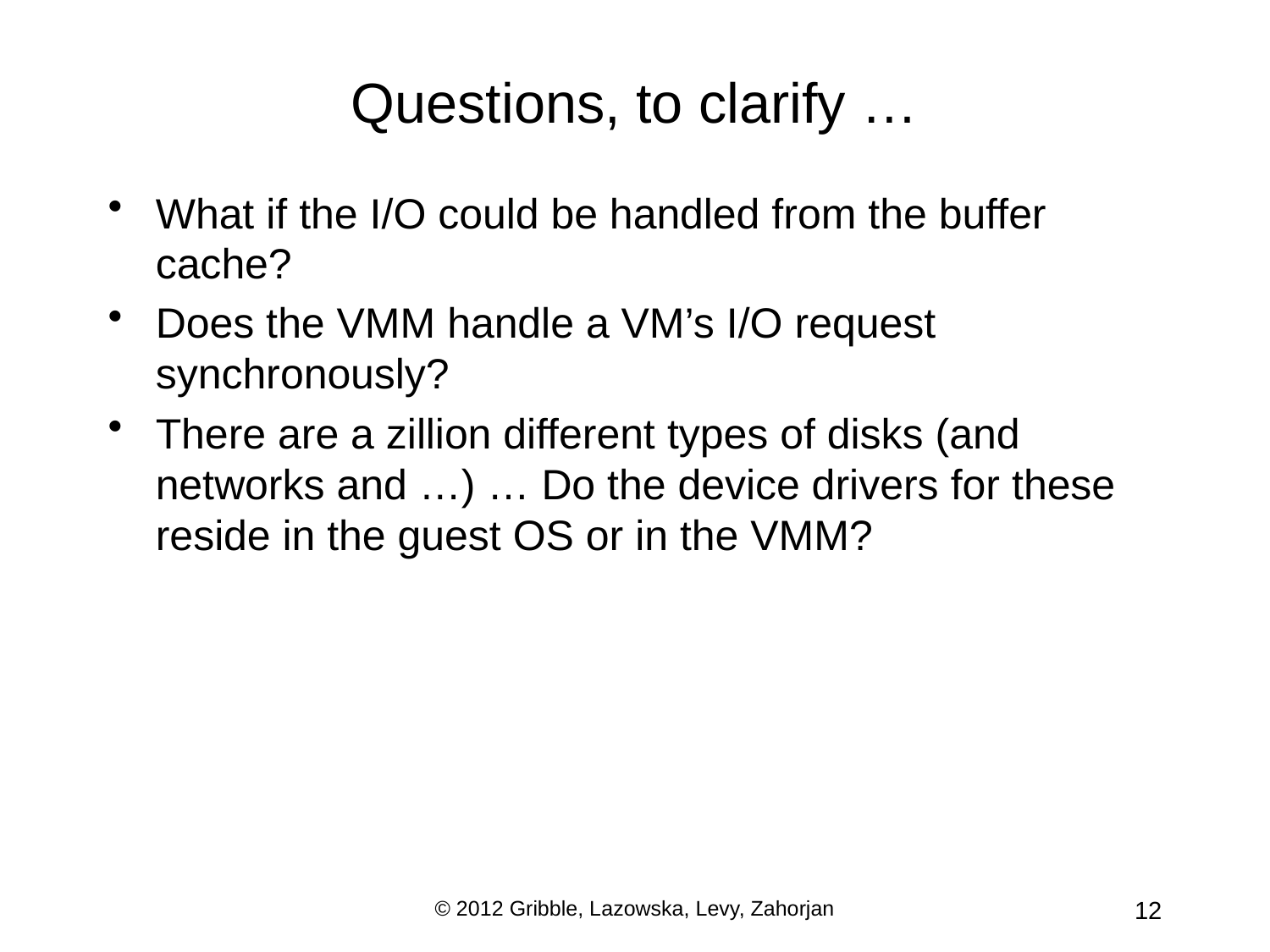

# Questions, to clarify …
What if the I/O could be handled from the buffer cache?
Does the VMM handle a VM’s I/O request synchronously?
There are a zillion different types of disks (and networks and …) … Do the device drivers for these reside in the guest OS or in the VMM?
© 2012 Gribble, Lazowska, Levy, Zahorjan
12